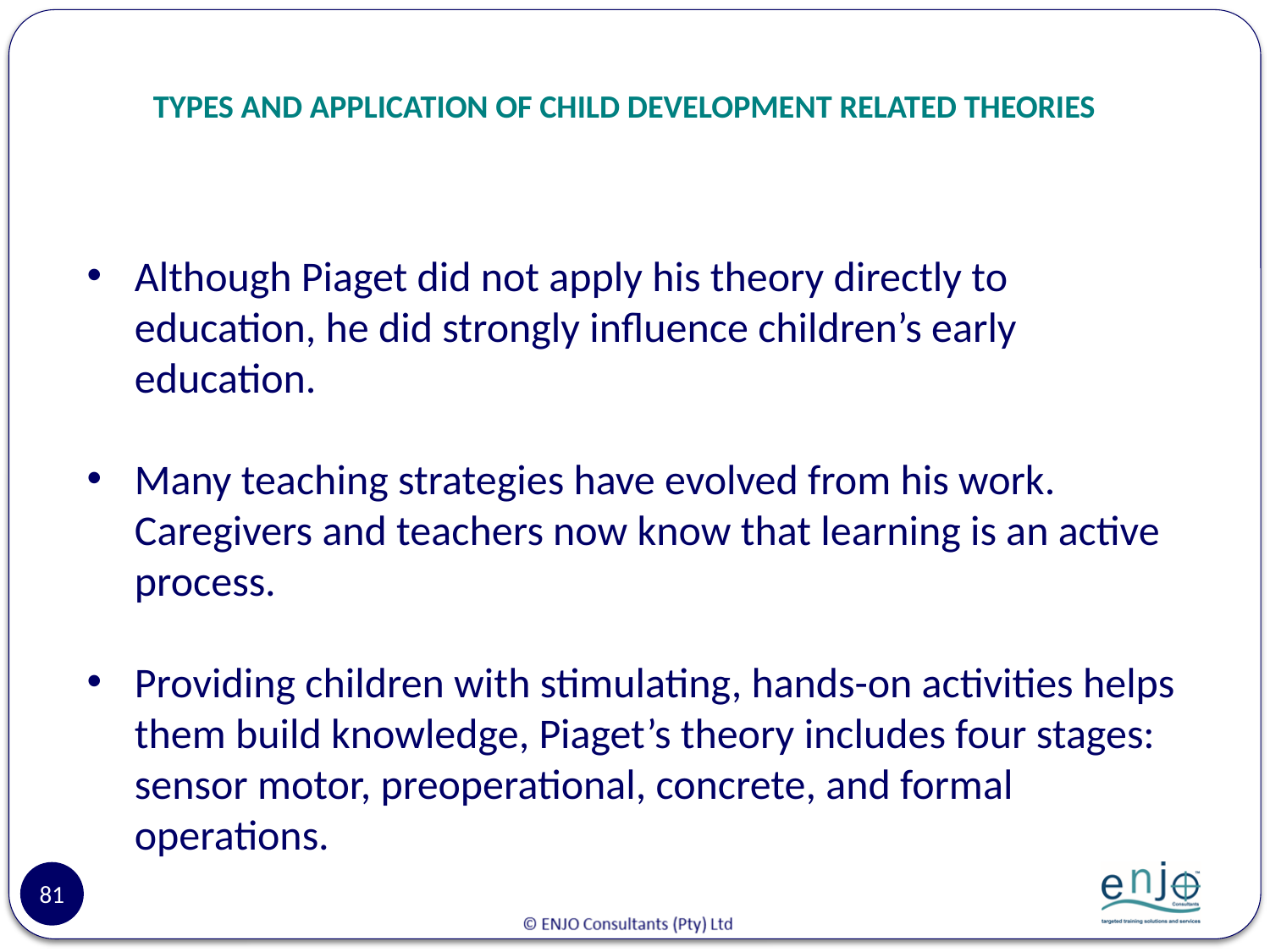

# TYPES AND APPLICATION OF CHILD DEVELOPMENT RELATED THEORIES

Although Piaget did not apply his theory directly to education, he did strongly influence children’s early education.

Many teaching strategies have evolved from his work. Caregivers and teachers now know that learning is an active process.

Providing children with stimulating, hands-on activities helps them build knowledge, Piaget’s theory includes four stages: sensor motor, preoperational, concrete, and formal operations.

81